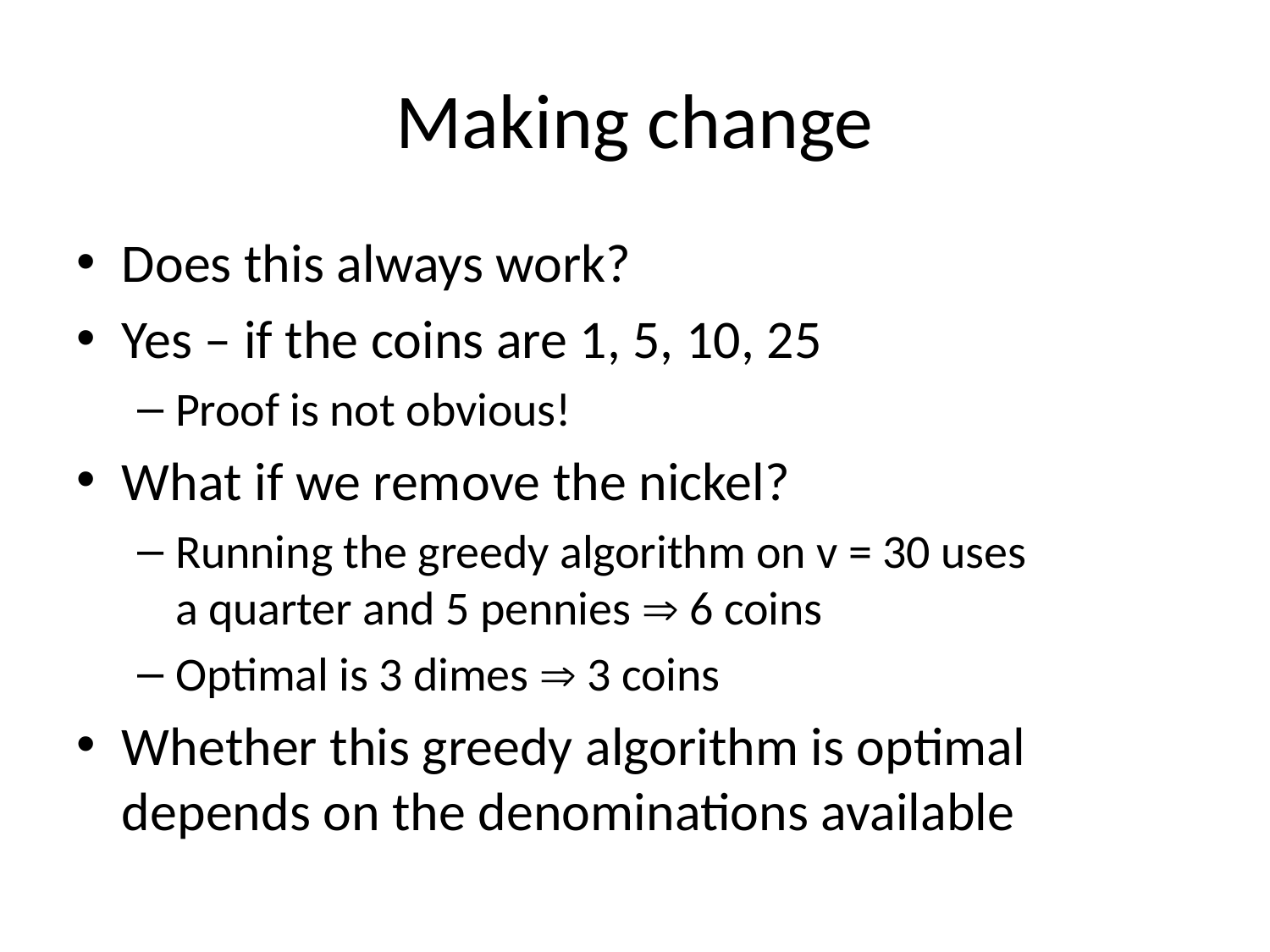

# Making change
Does this always work?
Yes – if the coins are 1, 5, 10, 25
Proof is not obvious!
What if we remove the nickel?
Running the greedy algorithm on v = 30 uses
a quarter and 5 pennies ⇒ 6 coins
Optimal is 3 dimes ⇒ 3 coins
Whether this greedy algorithm is optimal depends on the denominations available